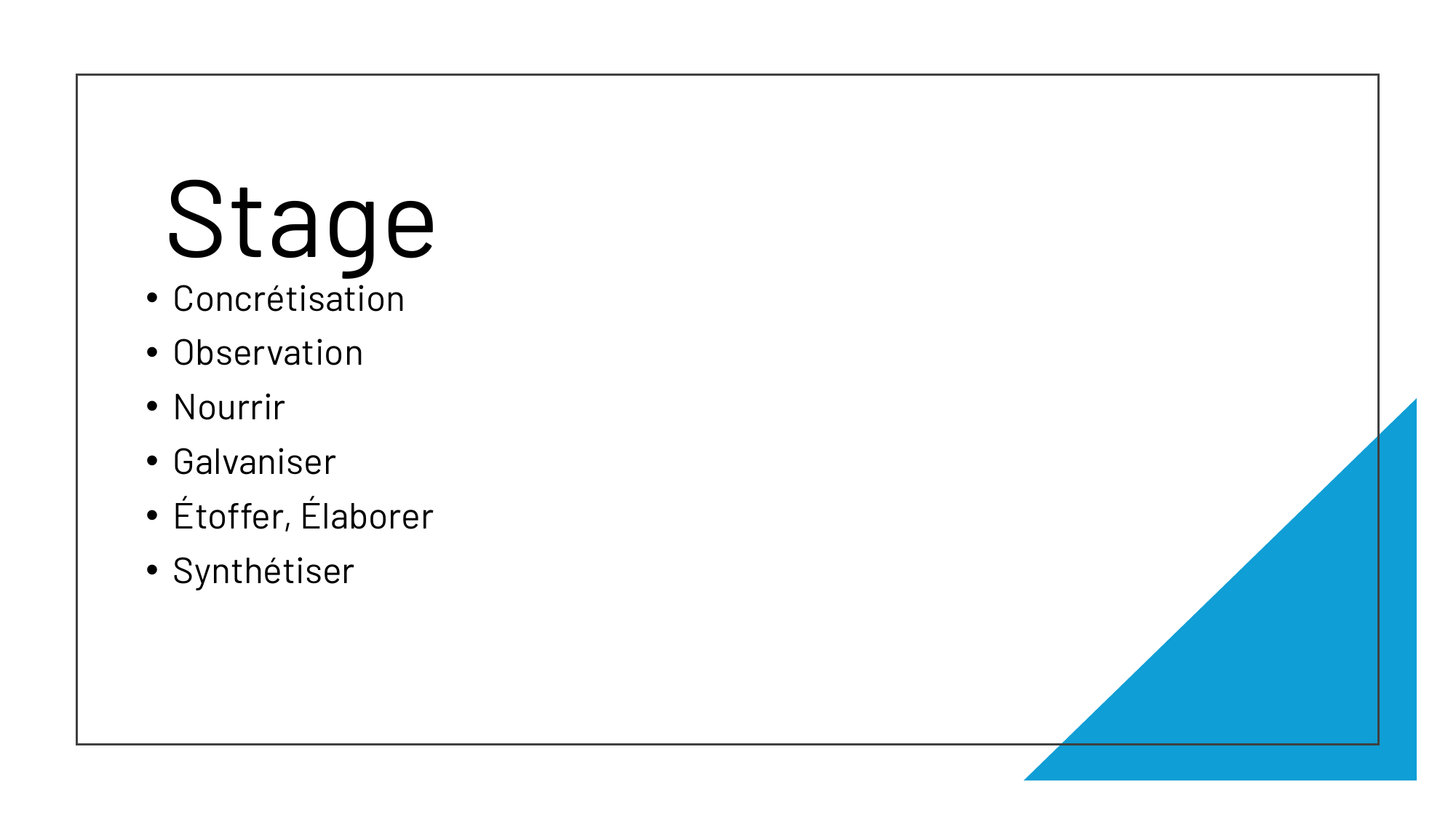

# Stage
Concrétisation
Observation
Nourrir
Galvaniser
Étoffer, Élaborer
Synthétiser